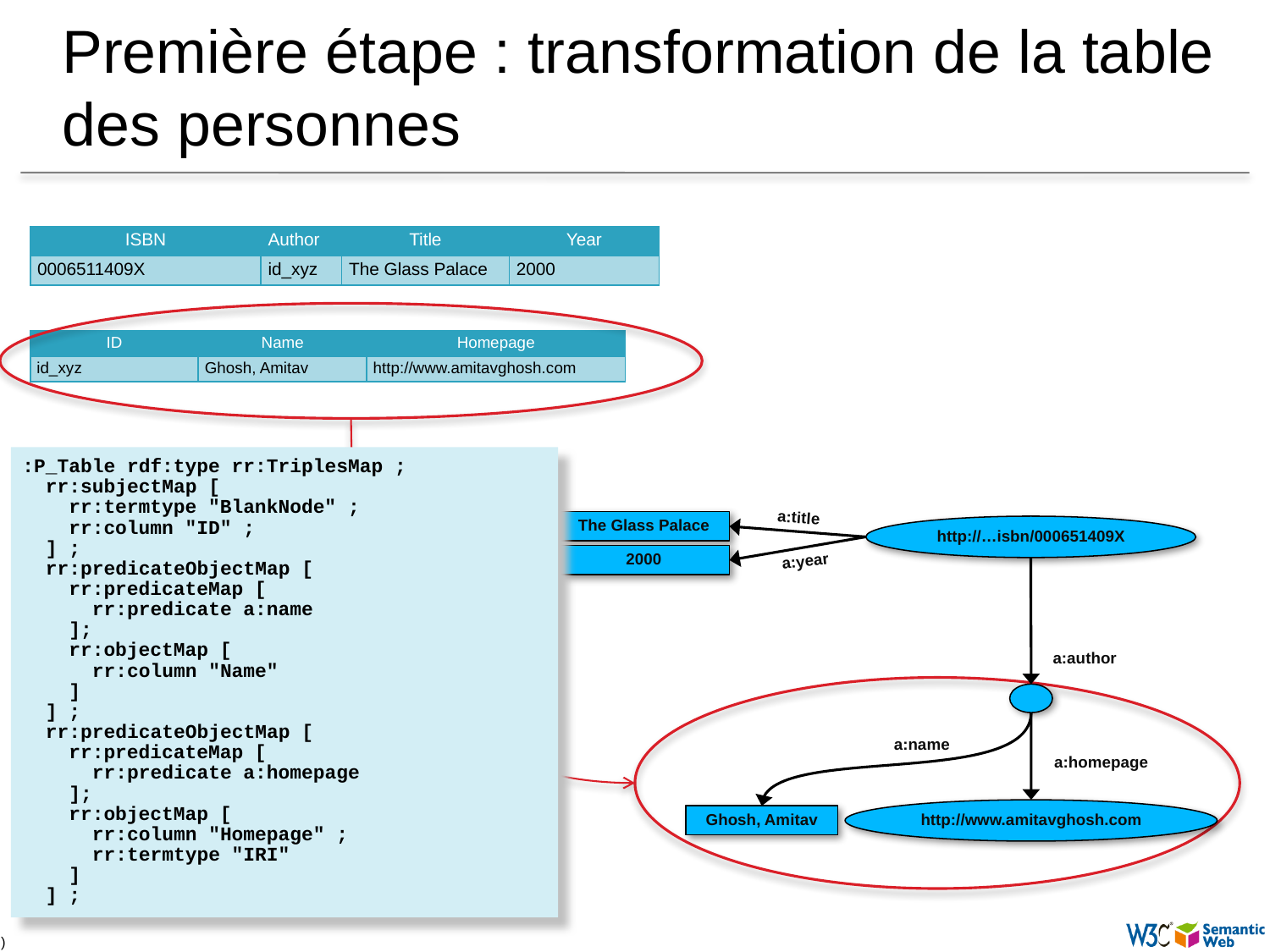

# Première étape : transformation de la table des personnes
| ISBN | Author | Title | Year |
| --- | --- | --- | --- |
| 0006511409X | id\_xyz | The Glass Palace | 2000 |

| ID | Name | Homepage |
| --- | --- | --- |
| id\_xyz | Ghosh, Amitav | http://www.amitavghosh.com |
:P_Table rdf:type rr:TriplesMap ;
  rr:subjectMap [
    rr:termtype "BlankNode" ;
    rr:column "ID" ;
  ] ;
  rr:predicateObjectMap [
    rr:predicateMap [
      rr:predicate a:name
    ];
    rr:objectMap [
      rr:column "Name"
    ]
  ] ;
  rr:predicateObjectMap [
    rr:predicateMap [
      rr:predicate a:homepage
    ];
    rr:objectMap [
      rr:column "Homepage" ;
      rr:termtype "IRI"
    ]
  ] ;
a:title
The Glass Palace
http://…isbn/000651409X
a:year
2000
a:author

a:name
a:homepage
http://www.amitavghosh.com
Ghosh, Amitav